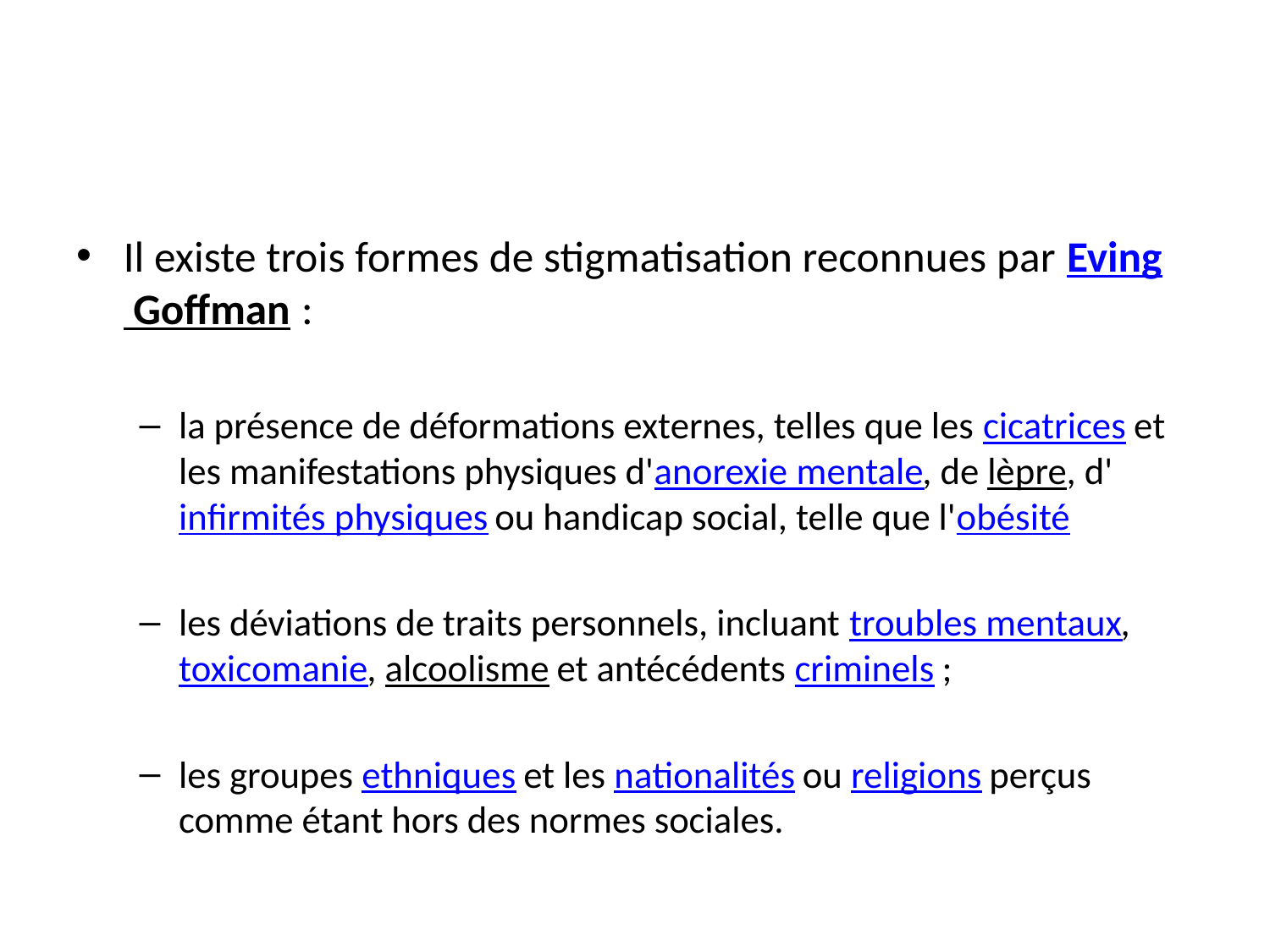

#
Il existe trois formes de stigmatisation reconnues par Eving Goffman :

la présence de déformations externes, telles que les cicatrices et les manifestations physiques d'anorexie mentale, de lèpre, d'infirmités physiques ou handicap social, telle que l'obésité

les déviations de traits personnels, incluant troubles mentaux, toxicomanie, alcoolisme et antécédents criminels ;

les groupes ethniques et les nationalités ou religions perçus comme étant hors des normes sociales.